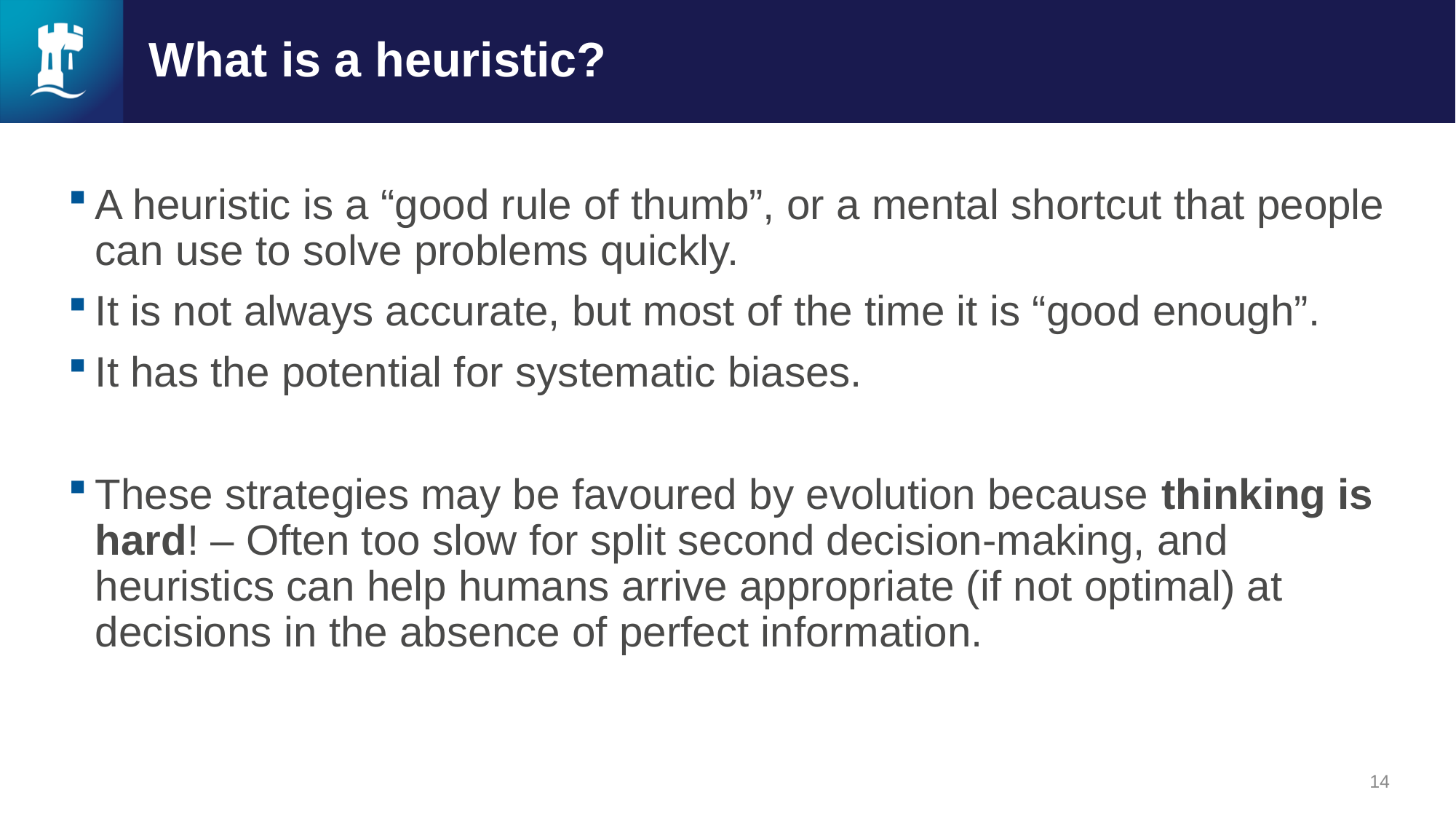

# What is a heuristic?
A heuristic is a “good rule of thumb”, or a mental shortcut that people can use to solve problems quickly.
It is not always accurate, but most of the time it is “good enough”.
It has the potential for systematic biases.

These strategies may be favoured by evolution because thinking is hard! – Often too slow for split second decision-making, and heuristics can help humans arrive appropriate (if not optimal) at decisions in the absence of perfect information.
14